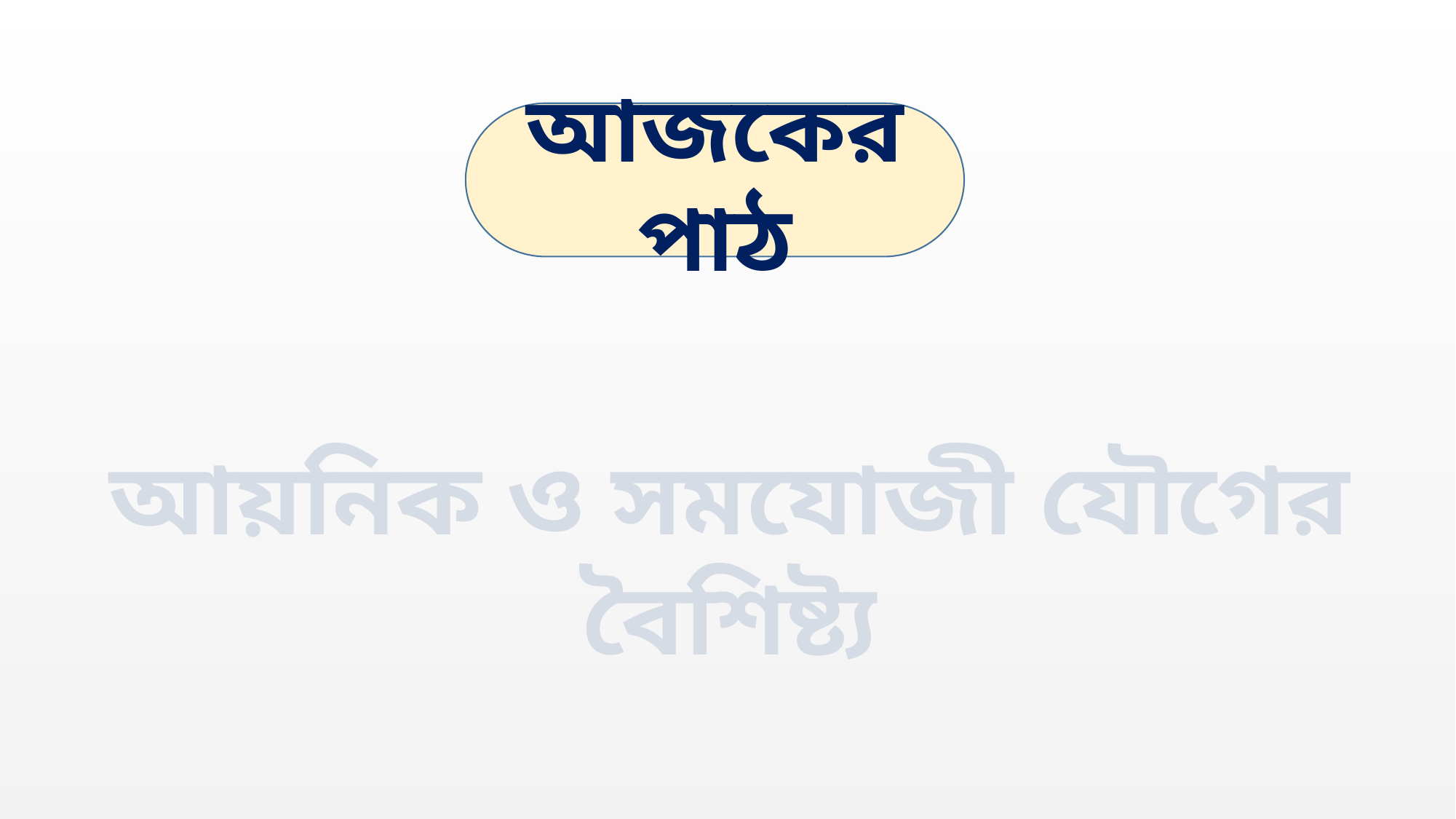

আজকের পাঠ
আয়নিক ও সমযোজী যৌগের বৈশিষ্ট্য